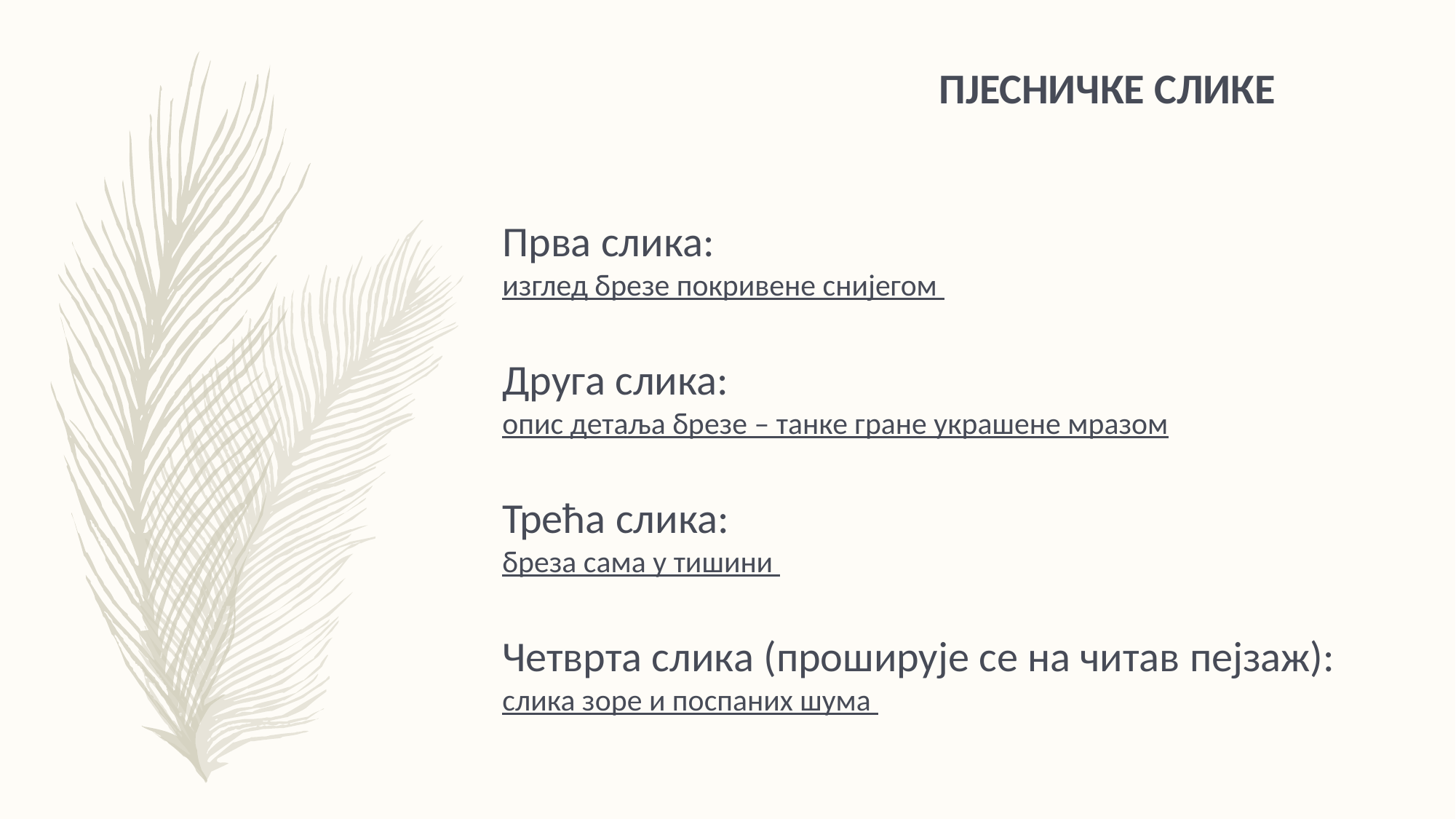

ПЈЕСНИЧКЕ СЛИКЕ

Прва слика:
изглед брезе покривене снијегом

Друга слика:
опис детаља брезе – танке гране украшене мразом

Трећа слика:
бреза сама у тишини

Четврта слика (проширује се на читав пејзаж):
слика зоре и поспаних шума